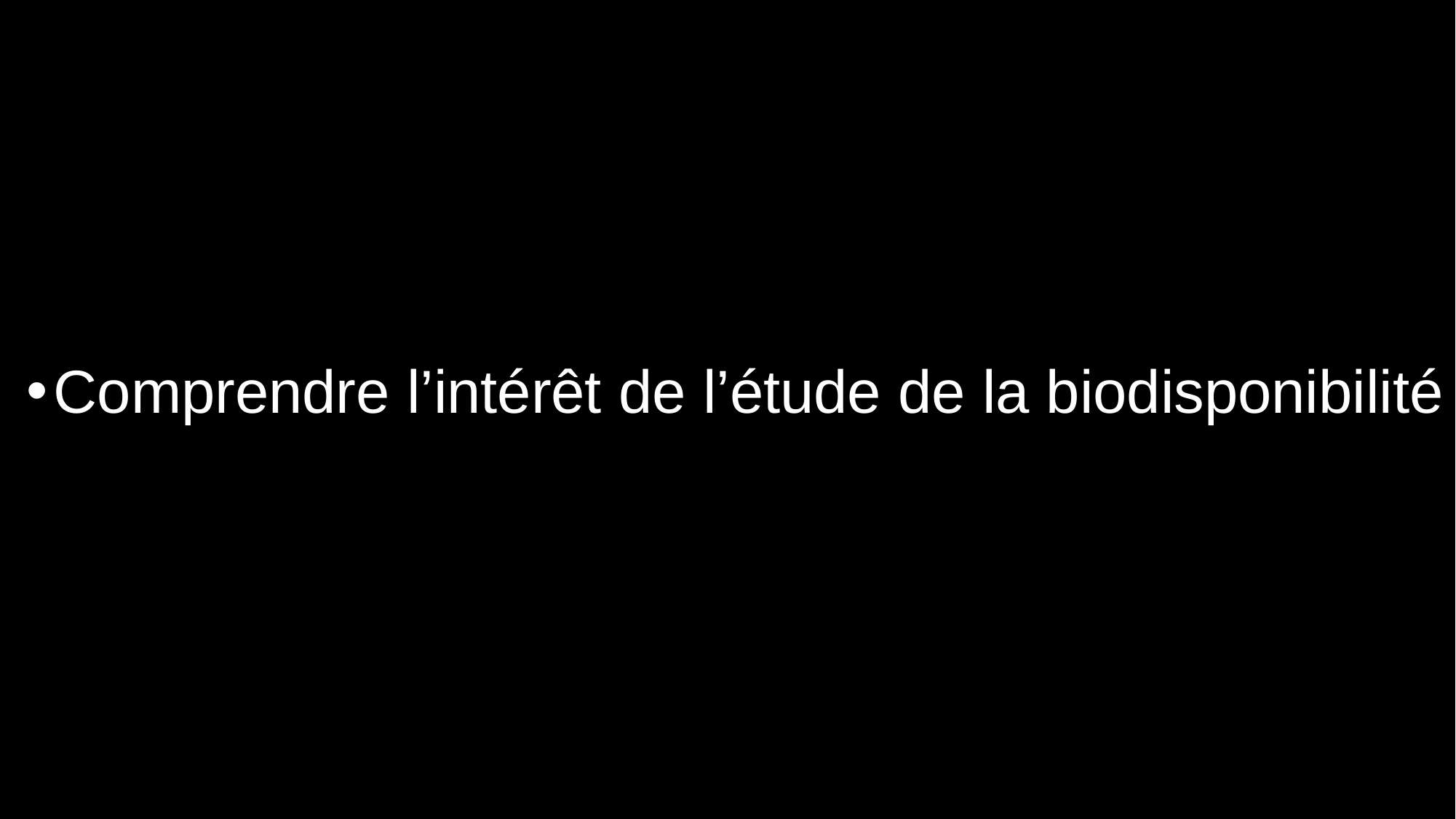

Comprendre l’intérêt de l’étude de la biodisponibilité